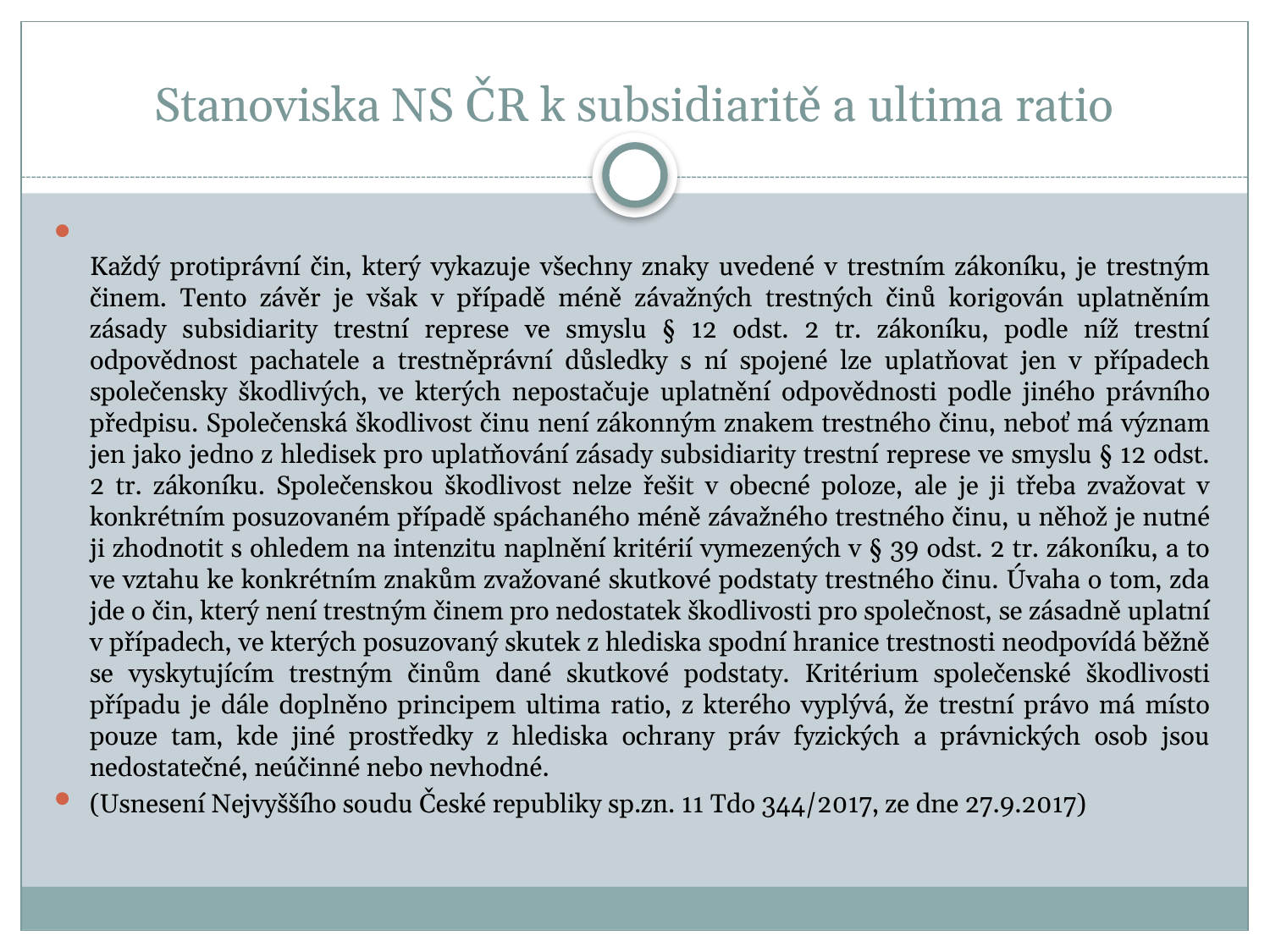

# Stanoviska NS ČR k subsidiaritě a ultima ratio
Každý protiprávní čin, který vykazuje všechny znaky uvedené v trestním zákoníku, je trestným činem. Tento závěr je však v případě méně závažných trestných činů korigován uplatněním zásady subsidiarity trestní represe ve smyslu § 12 odst. 2 tr. zákoníku, podle níž trestní odpovědnost pachatele a trestněprávní důsledky s ní spojené lze uplatňovat jen v případech společensky škodlivých, ve kterých nepostačuje uplatnění odpovědnosti podle jiného právního předpisu. Společenská škodlivost činu není zákonným znakem trestného činu, neboť má význam jen jako jedno z hledisek pro uplatňování zásady subsidiarity trestní represe ve smyslu § 12 odst. 2 tr. zákoníku. Společenskou škodlivost nelze řešit v obecné poloze, ale je ji třeba zvažovat v konkrétním posuzovaném případě spáchaného méně závažného trestného činu, u něhož je nutné ji zhodnotit s ohledem na intenzitu naplnění kritérií vymezených v § 39 odst. 2 tr. zákoníku, a to ve vztahu ke konkrétním znakům zvažované skutkové podstaty trestného činu. Úvaha o tom, zda jde o čin, který není trestným činem pro nedostatek škodlivosti pro společnost, se zásadně uplatní v případech, ve kterých posuzovaný skutek z hlediska spodní hranice trestnosti neodpovídá běžně se vyskytujícím trestným činům dané skutkové podstaty. Kritérium společenské škodlivosti případu je dále doplněno principem ultima ratio, z kterého vyplývá, že trestní právo má místo pouze tam, kde jiné prostředky z hlediska ochrany práv fyzických a právnických osob jsou nedostatečné, neúčinné nebo nevhodné.
(Usnesení Nejvyššího soudu České republiky sp.zn. 11 Tdo 344/2017, ze dne 27.9.2017)